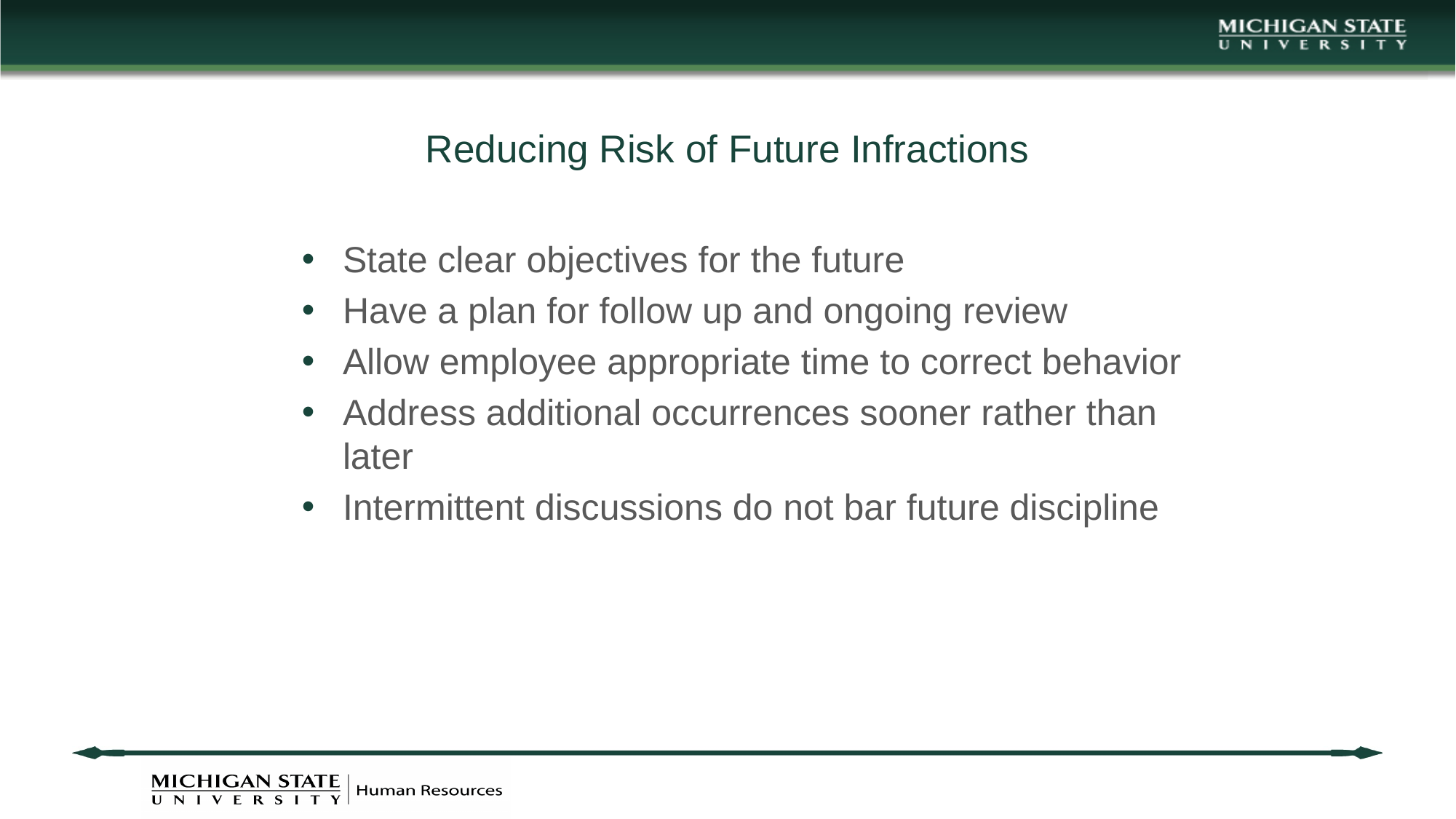

# Reducing Risk of Future Infractions
State clear objectives for the future
Have a plan for follow up and ongoing review
Allow employee appropriate time to correct behavior
Address additional occurrences sooner rather than later
Intermittent discussions do not bar future discipline